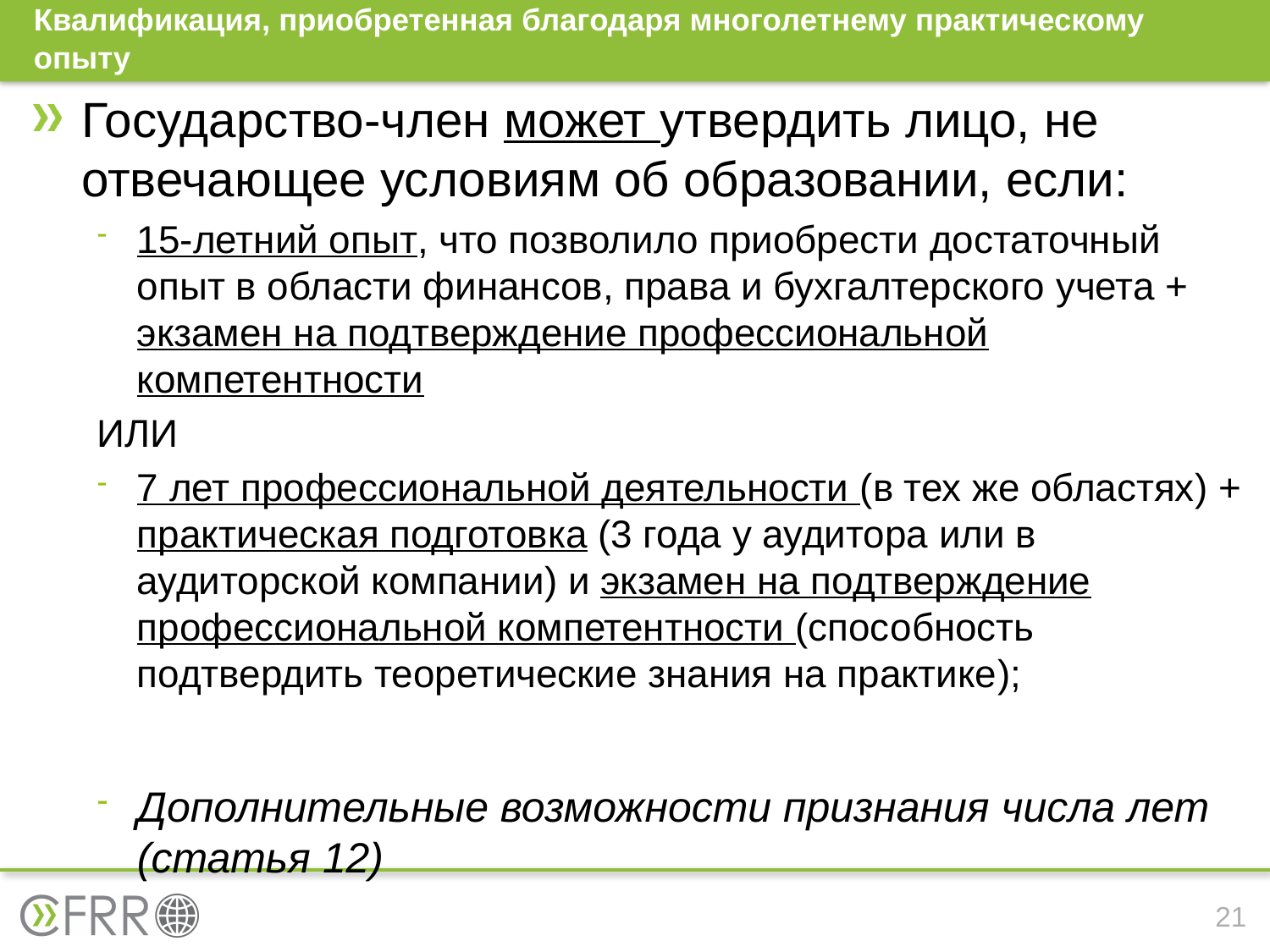

# Квалификация, приобретенная благодаря многолетнему практическому опыту
Государство-член может утвердить лицо, не отвечающее условиям об образовании, если:
15-летний опыт, что позволило приобрести достаточный опыт в области финансов, права и бухгалтерского учета + экзамен на подтверждение профессиональной компетентности
ИЛИ
7 лет профессиональной деятельности (в тех же областях) + практическая подготовка (3 года у аудитора или в аудиторской компании) и экзамен на подтверждение профессиональной компетентности (способность подтвердить теоретические знания на практике);

Дополнительные возможности признания числа лет (статья 12)

21